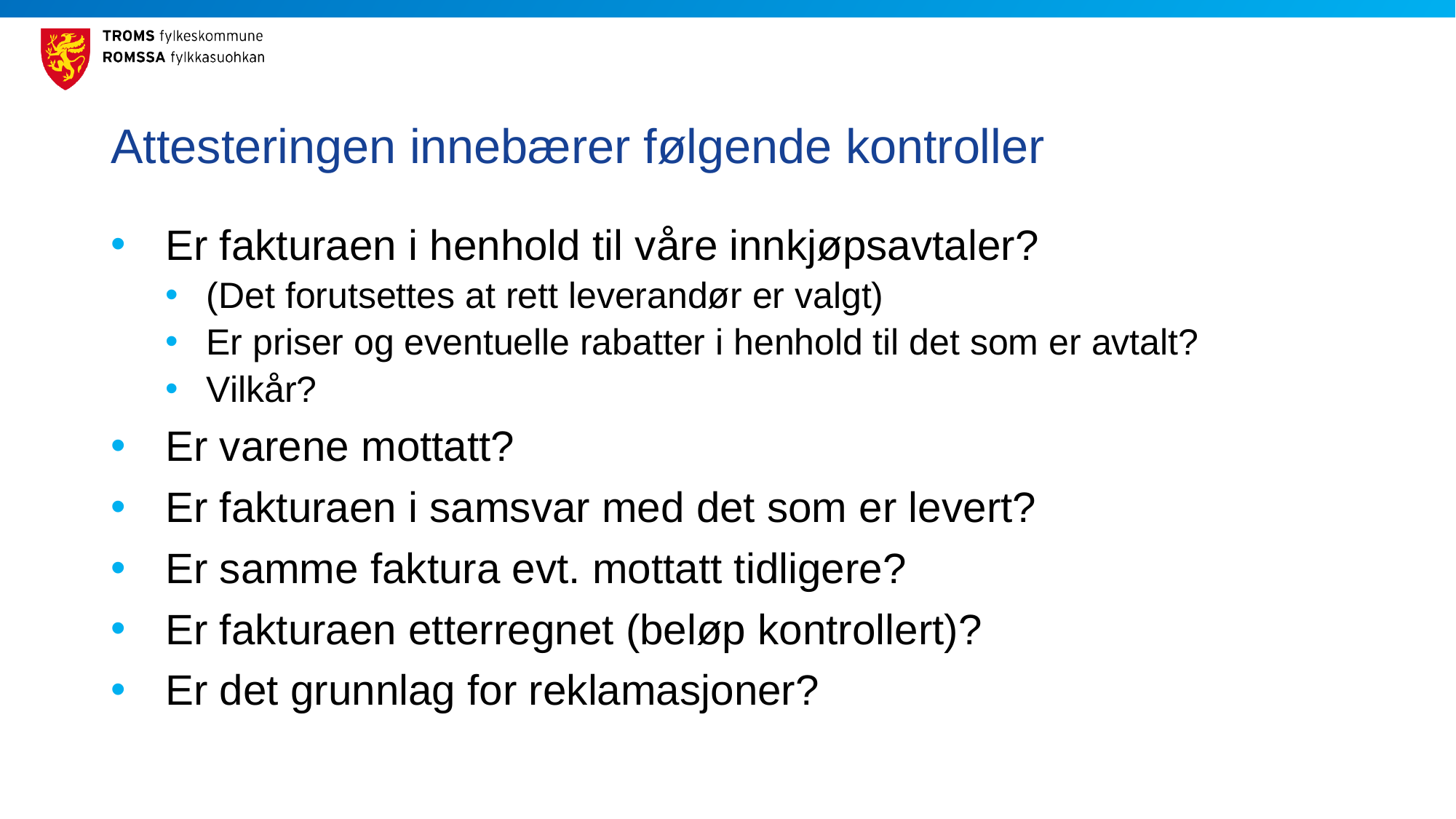

# Attesteringen innebærer følgende kontroller
Er fakturaen i henhold til våre innkjøpsavtaler?
(Det forutsettes at rett leverandør er valgt)
Er priser og eventuelle rabatter i henhold til det som er avtalt?
Vilkår?
Er varene mottatt?
Er fakturaen i samsvar med det som er levert?
Er samme faktura evt. mottatt tidligere?
Er fakturaen etterregnet (beløp kontrollert)?
Er det grunnlag for reklamasjoner?